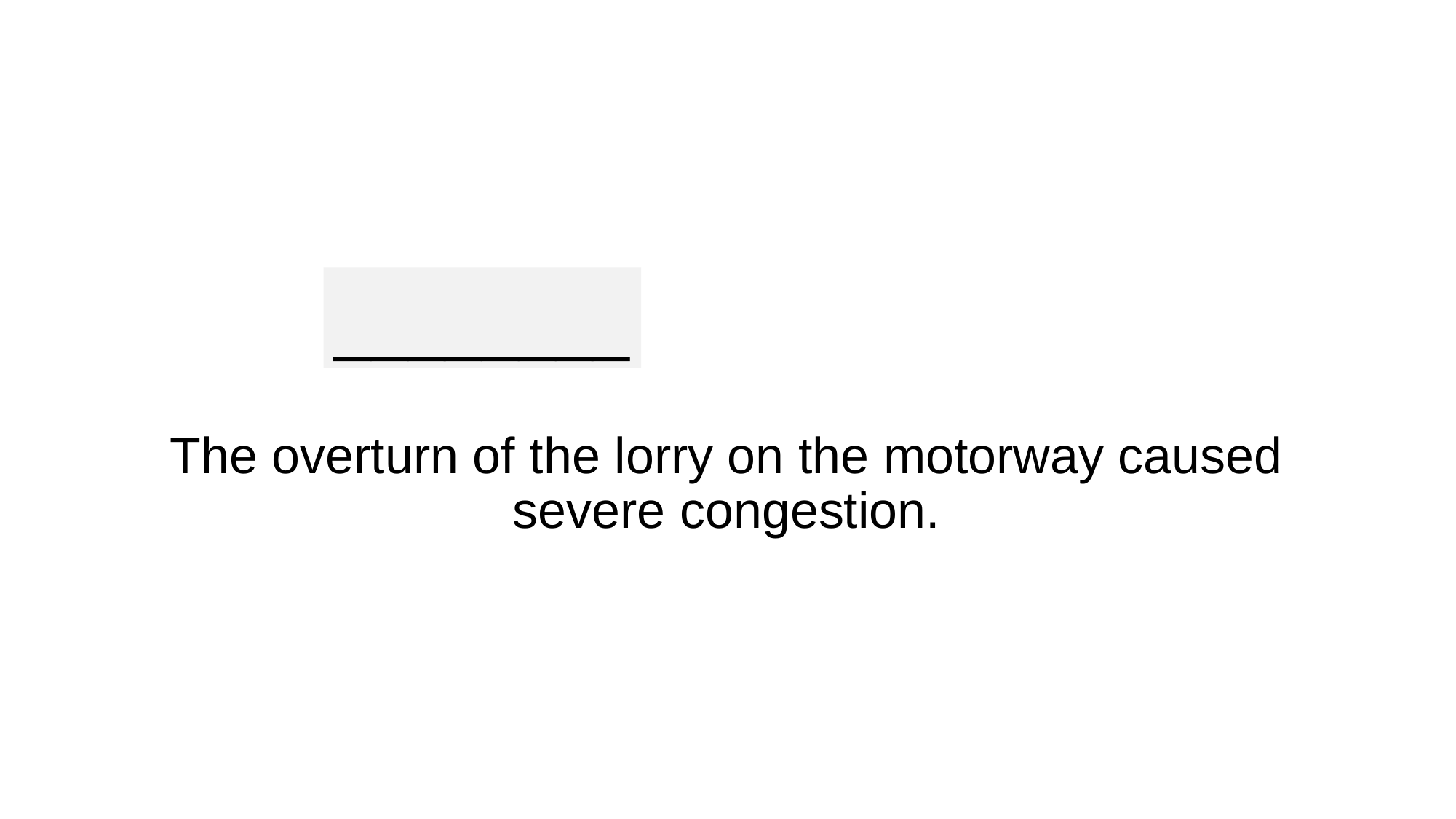

________
# The overturn of the lorry on the motorway caused severe congestion.